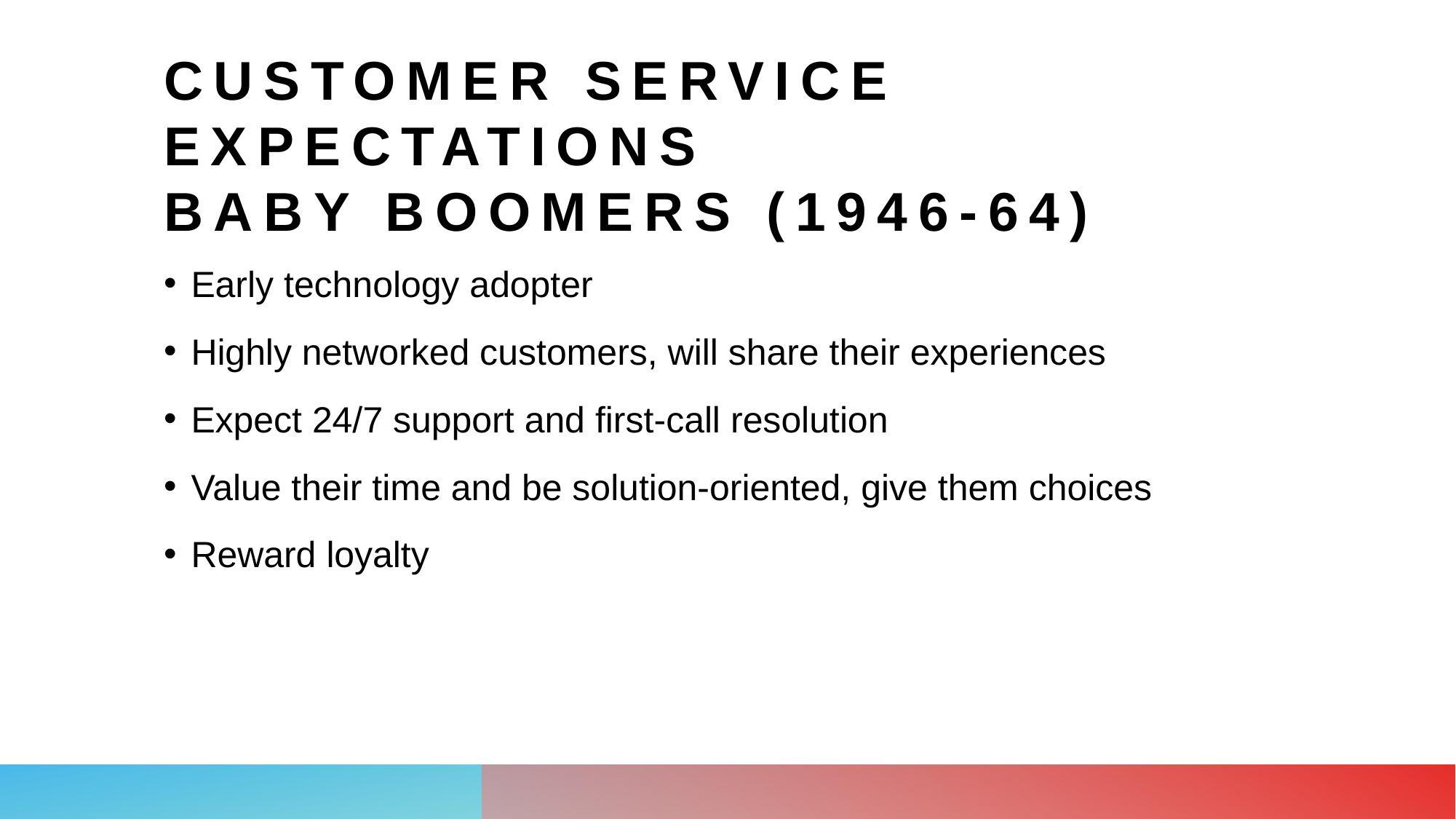

# Customer service expectations Baby boomers (1946-64)
Early technology adopter
Highly networked customers, will share their experiences
Expect 24/7 support and first-call resolution
Value their time and be solution-oriented, give them choices
Reward loyalty